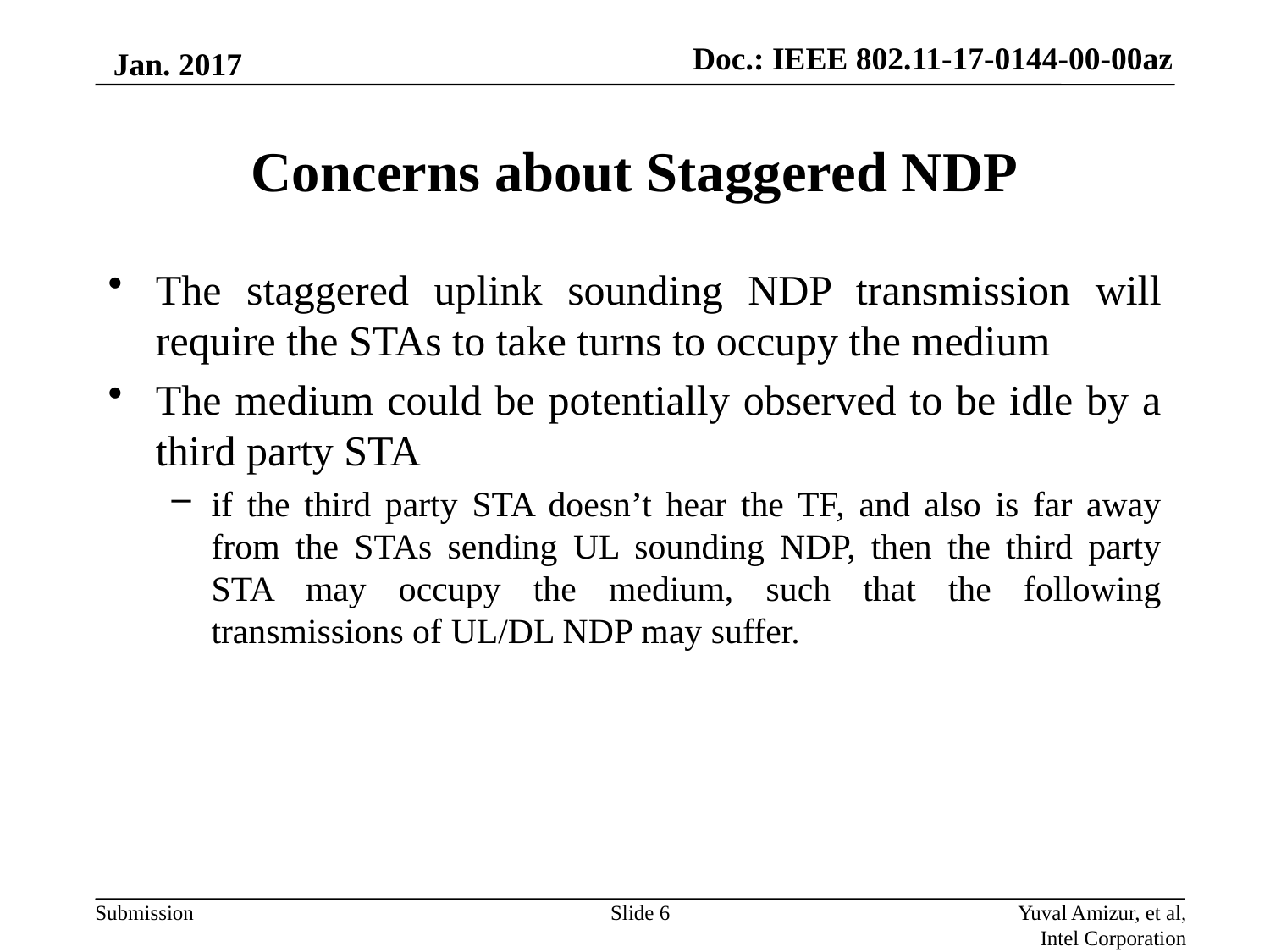

Jan. 2017
# Concerns about Staggered NDP
The staggered uplink sounding NDP transmission will require the STAs to take turns to occupy the medium
The medium could be potentially observed to be idle by a third party STA
if the third party STA doesn’t hear the TF, and also is far away from the STAs sending UL sounding NDP, then the third party STA may occupy the medium, such that the following transmissions of UL/DL NDP may suffer.

Slide 6
Yuval Amizur, et al, Intel Corporation